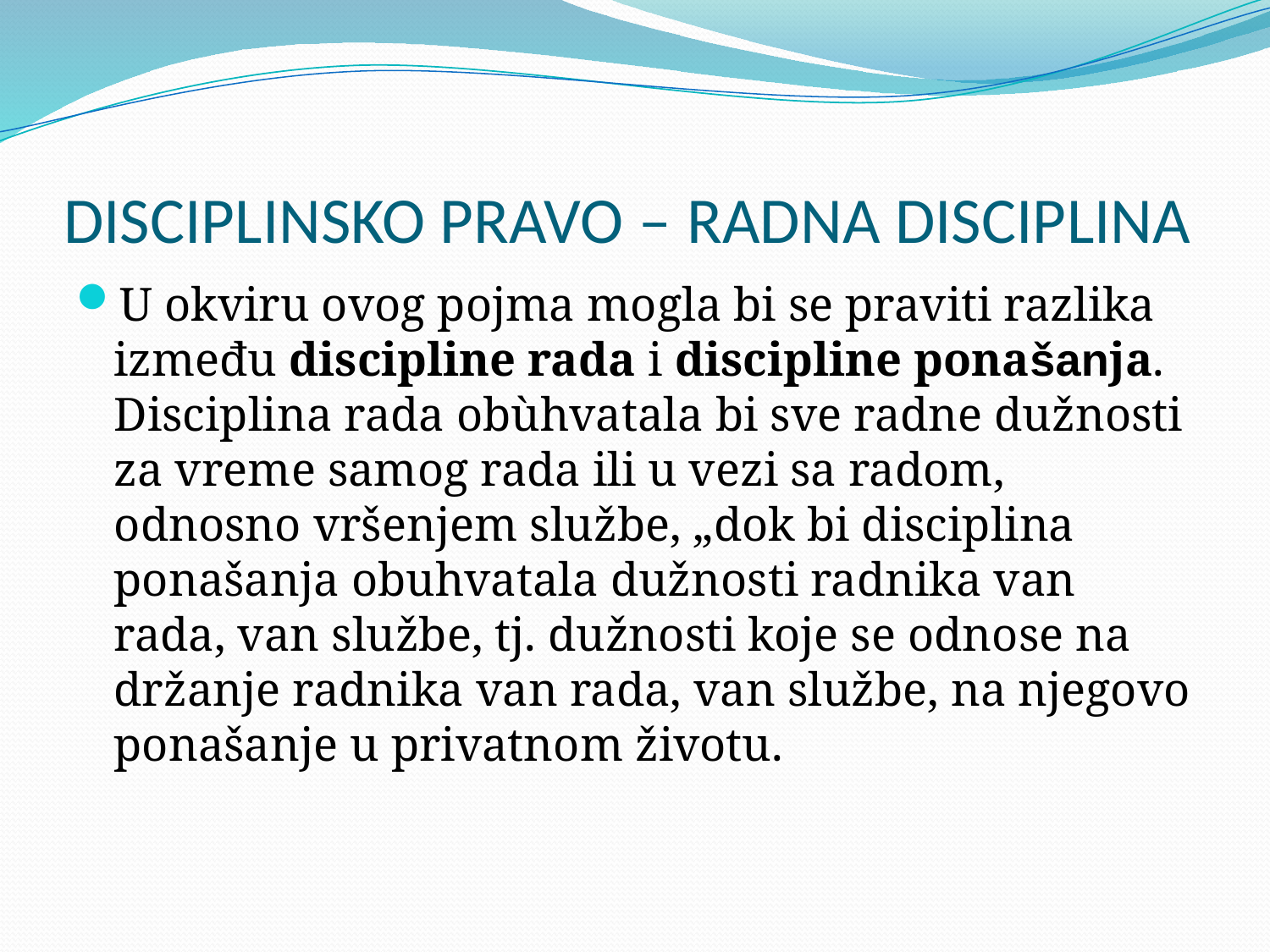

# DISCIPLINSKO PRAVO – RADNA DISCIPLINA
U okviru ovog pojma mogla bi se praviti razlika između discipline rada i discipline ponašanja. Disciplina rada obùhvatala bi sve radne dužnosti za vreme samog rada ili u vezi sa radom, odnosno vršenjem službe, „dok bi disciplina ponašanja obuhvatala dužnosti radnika van rada, van službe, tj. dužnosti koje se odnose na držanje radnika van rada, van službe, na njegovo ponašanje u privatnom životu.